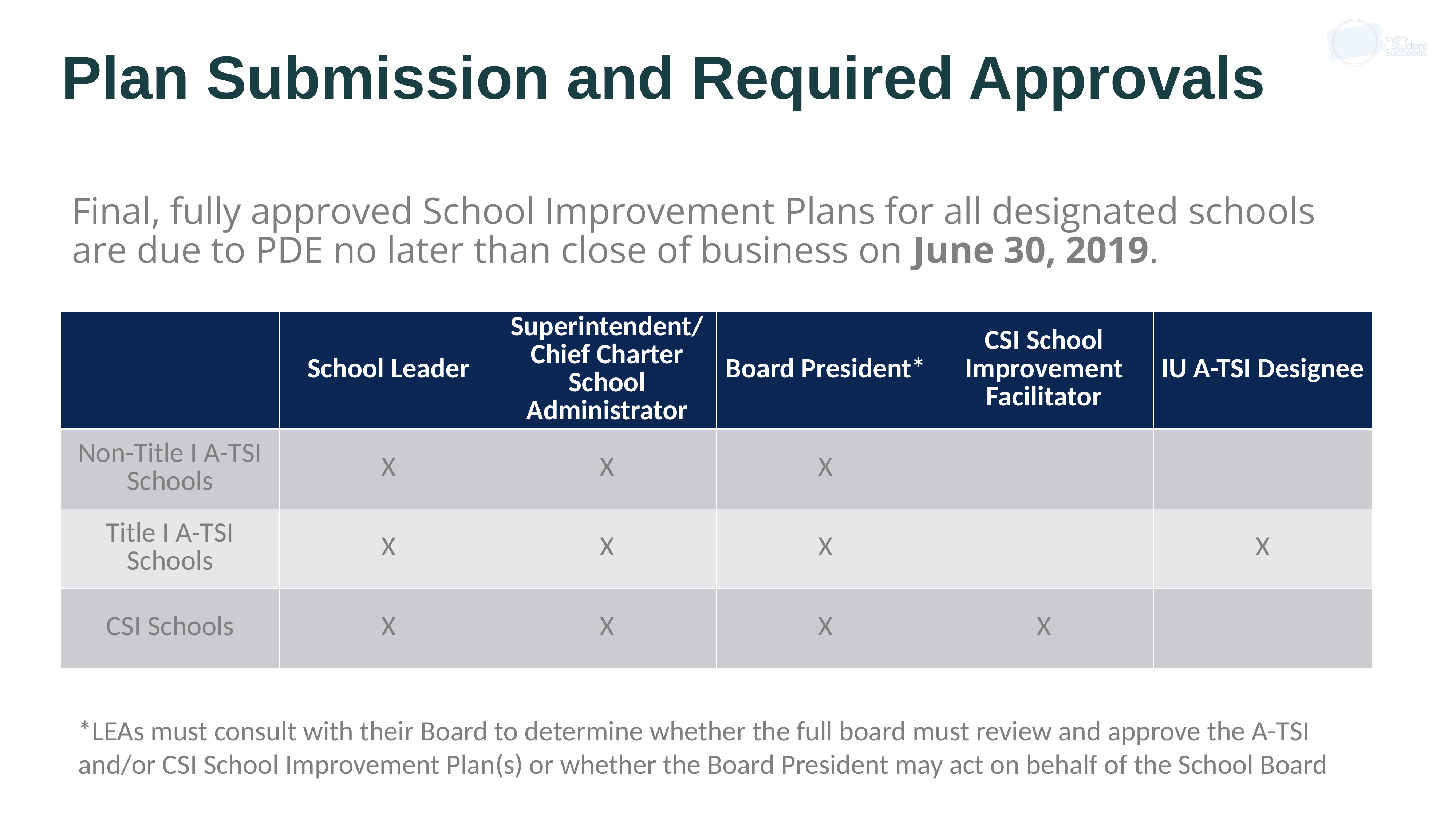

# Plan Submission and Required Approvals
Final, fully approved School Improvement Plans for all designated schools are due to PDE no later than close of business on June 30, 2019.

|  | School Leader | Superintendent/Chief Charter School Administrator | Board President\* | CSI School Improvement Facilitator | IU A-TSI Designee |
| --- | --- | --- | --- | --- | --- |
| Non-Title I A-TSI Schools | X | X | X |  |  |
| Title I A-TSI Schools | X | X | X |  | X |
| CSI Schools | X | X | X | X |  |
*LEAs must consult with their Board to determine whether the full board must review and approve the A-TSI and/or CSI School Improvement Plan(s) or whether the Board President may act on behalf of the School Board